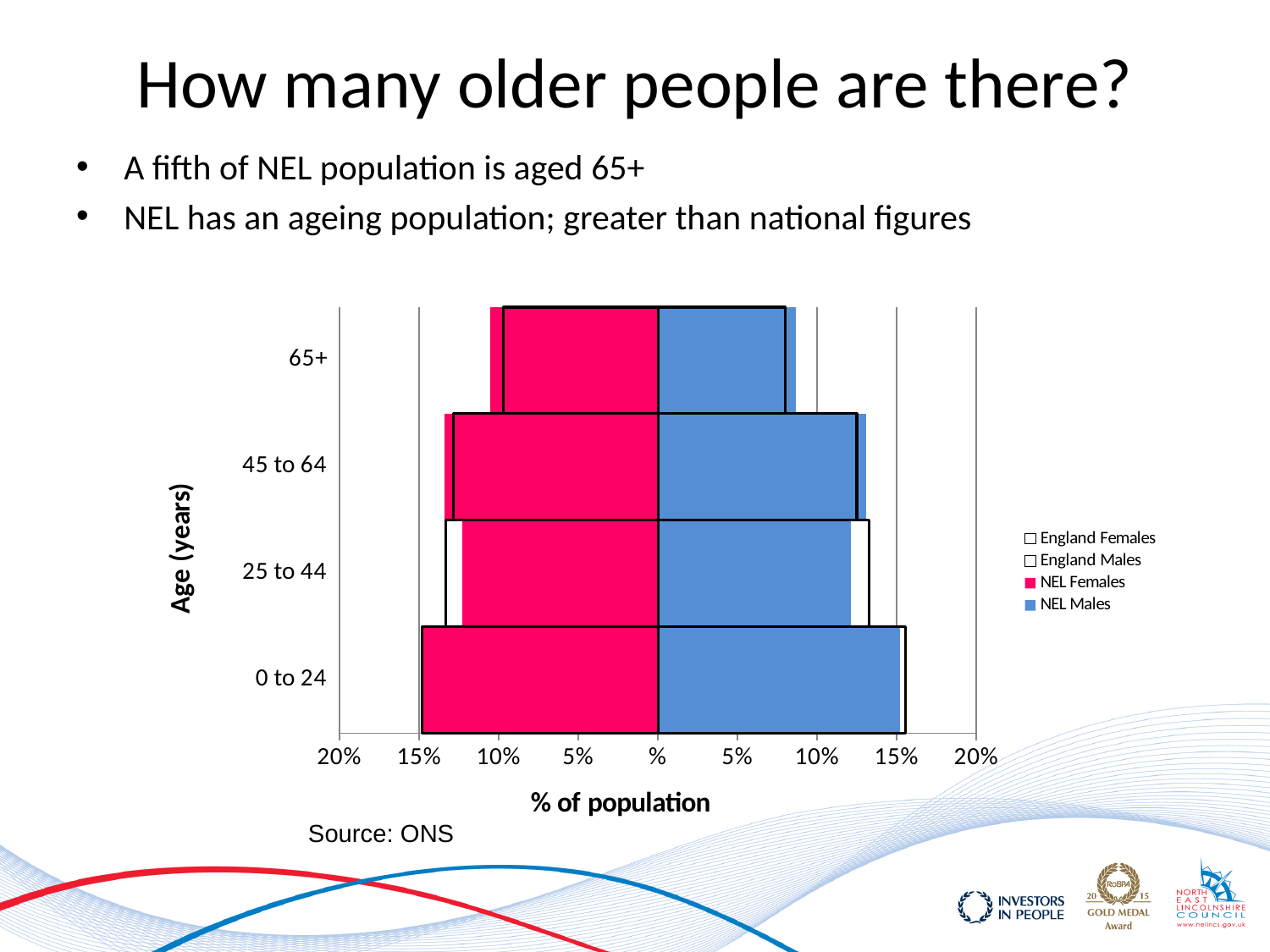

# How many older people are there?
A fifth of NEL population is aged 65+
NEL has an ageing population; greater than national figures

### Chart

| Category | NEL Males | NEL Females | England Males | England Females |
|---|---|---|---|---|
| 0 to 24 | 0.15198618307426598 | -0.14711146154038698 | 0.1554807573088197 | -0.1482863890172377 |
| 25 to 44 | 0.12114840679832795 | -0.1228942955120022 | 0.13249979698182787 | -0.1334439926078044 |
| 45 to 64 | 0.13067883156867163 | -0.13388275637656127 | 0.12499409932168067 | -0.12844958880241297 |
| 65+ | 0.08669995744787365 | -0.10559810768191034 | 0.07988677107810262 | -0.09695860488211411 |
Source: ONS